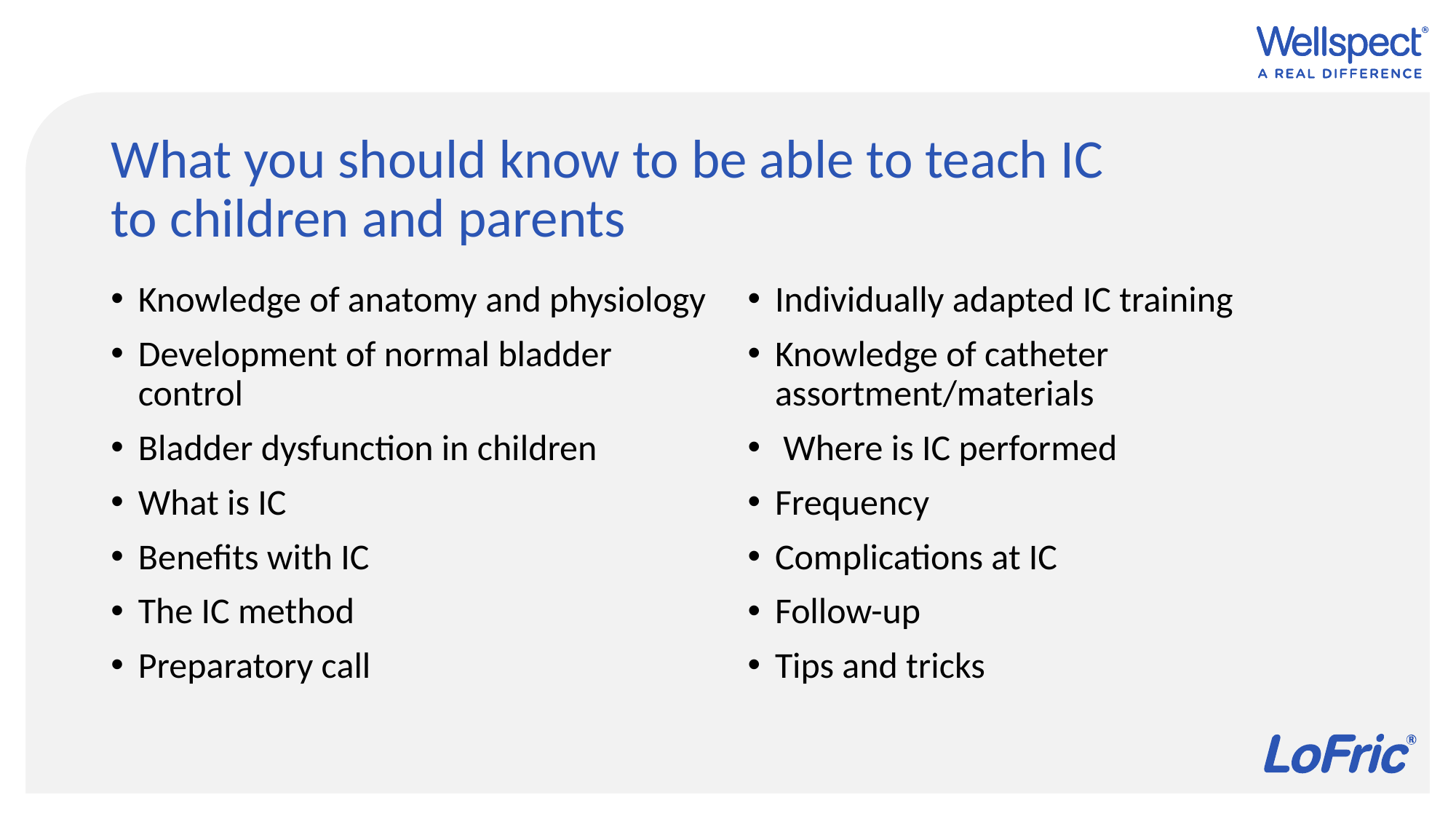

# What you should know to be able to teach IC to children and parents
Knowledge of anatomy and physiology
Development of normal bladder control
Bladder dysfunction in children
What is IC
Benefits with IC
The IC method
Preparatory call
Individually adapted IC training
Knowledge of catheter assortment/materials
 Where is IC performed
Frequency
Complications at IC
Follow-up
Tips and tricks